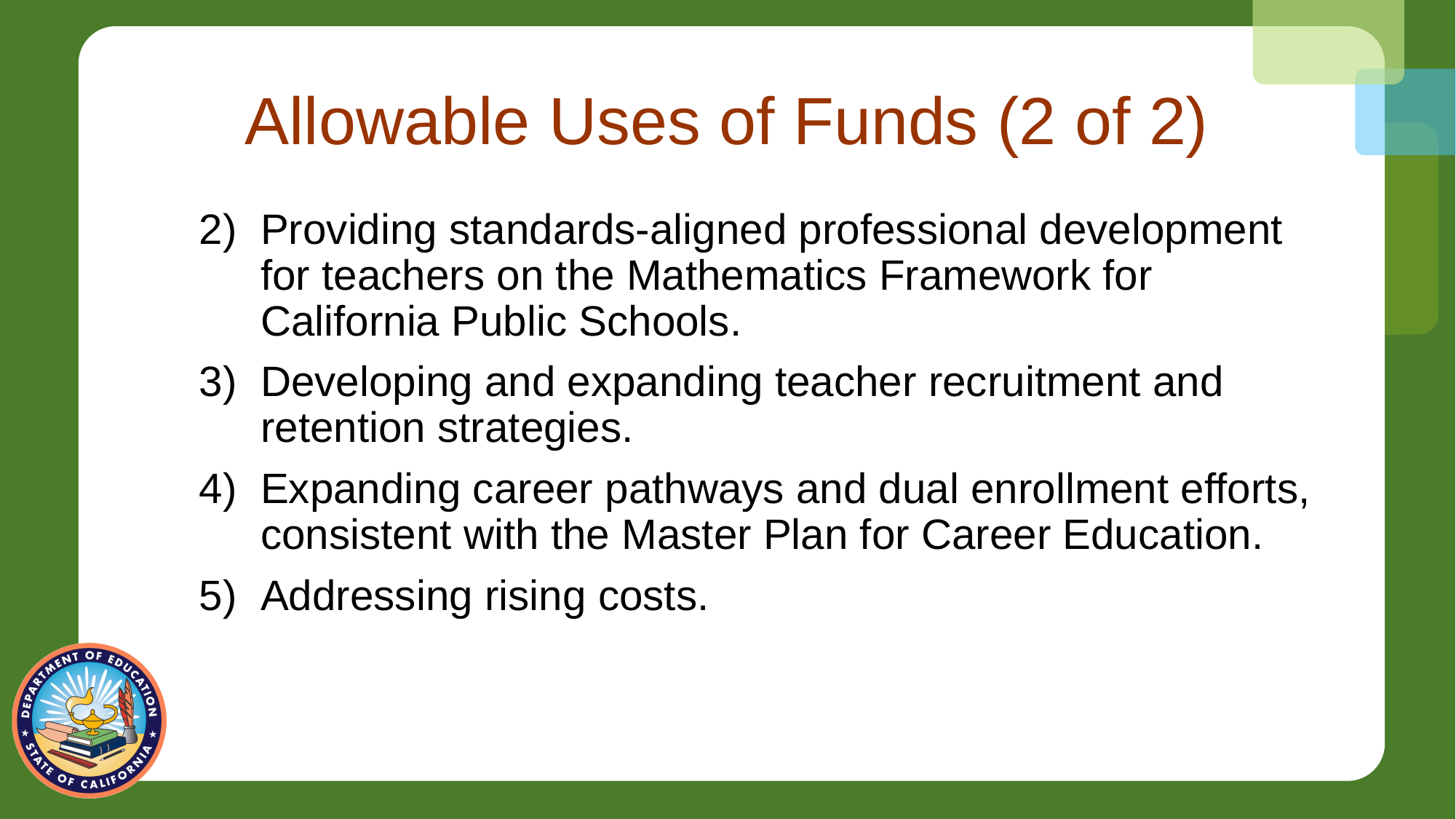

# Allowable Uses of Funds (2 of 2)
Providing standards-aligned professional development for teachers on the Mathematics Framework for California Public Schools.
Developing and expanding teacher recruitment and retention strategies.
Expanding career pathways and dual enrollment efforts, consistent with the Master Plan for Career Education.
Addressing rising costs.